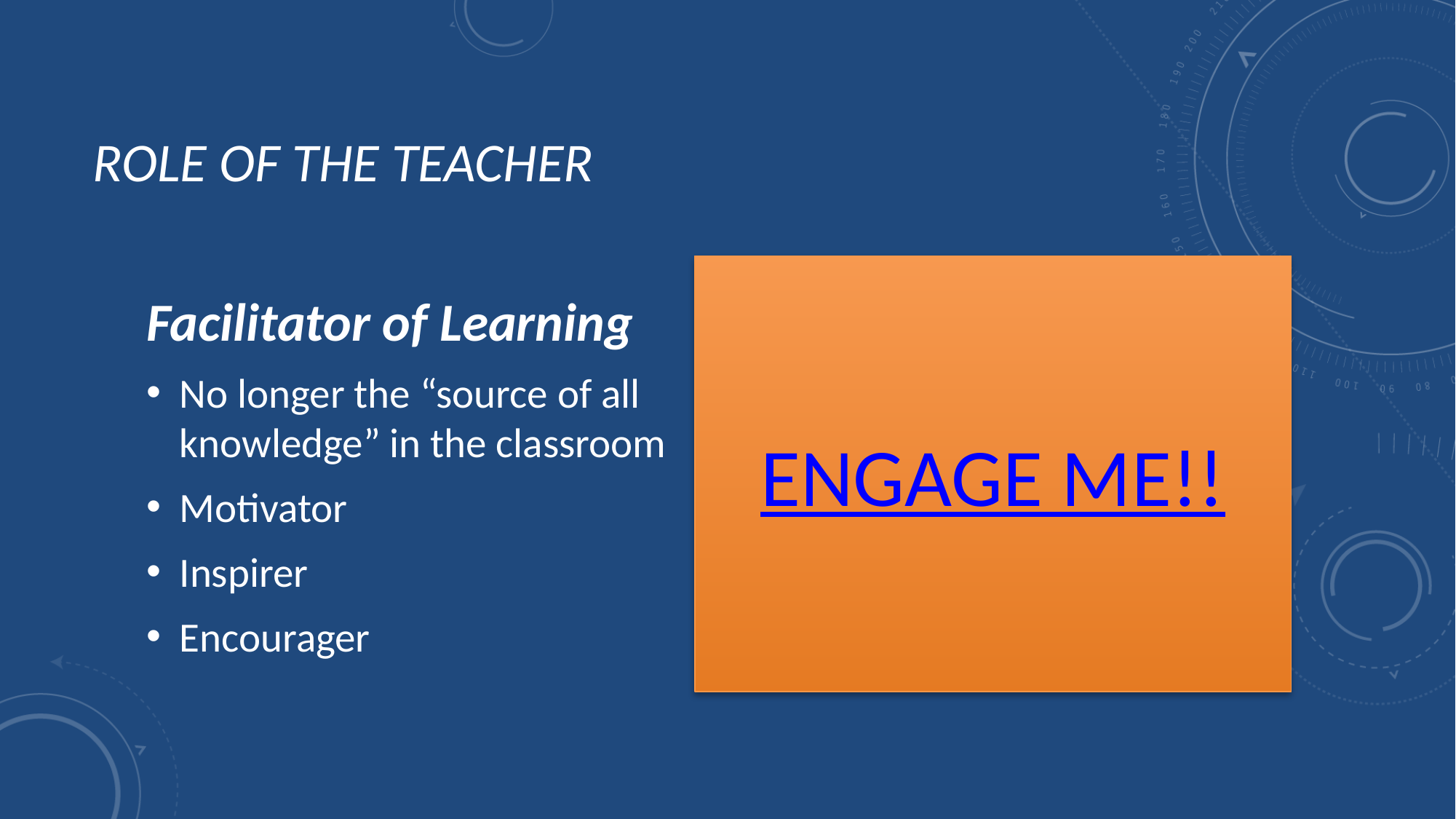

# Role of the Teacher
Facilitator of Learning
No longer the “source of all knowledge” in the classroom
Motivator
Inspirer
Encourager
ENGAGE ME!!